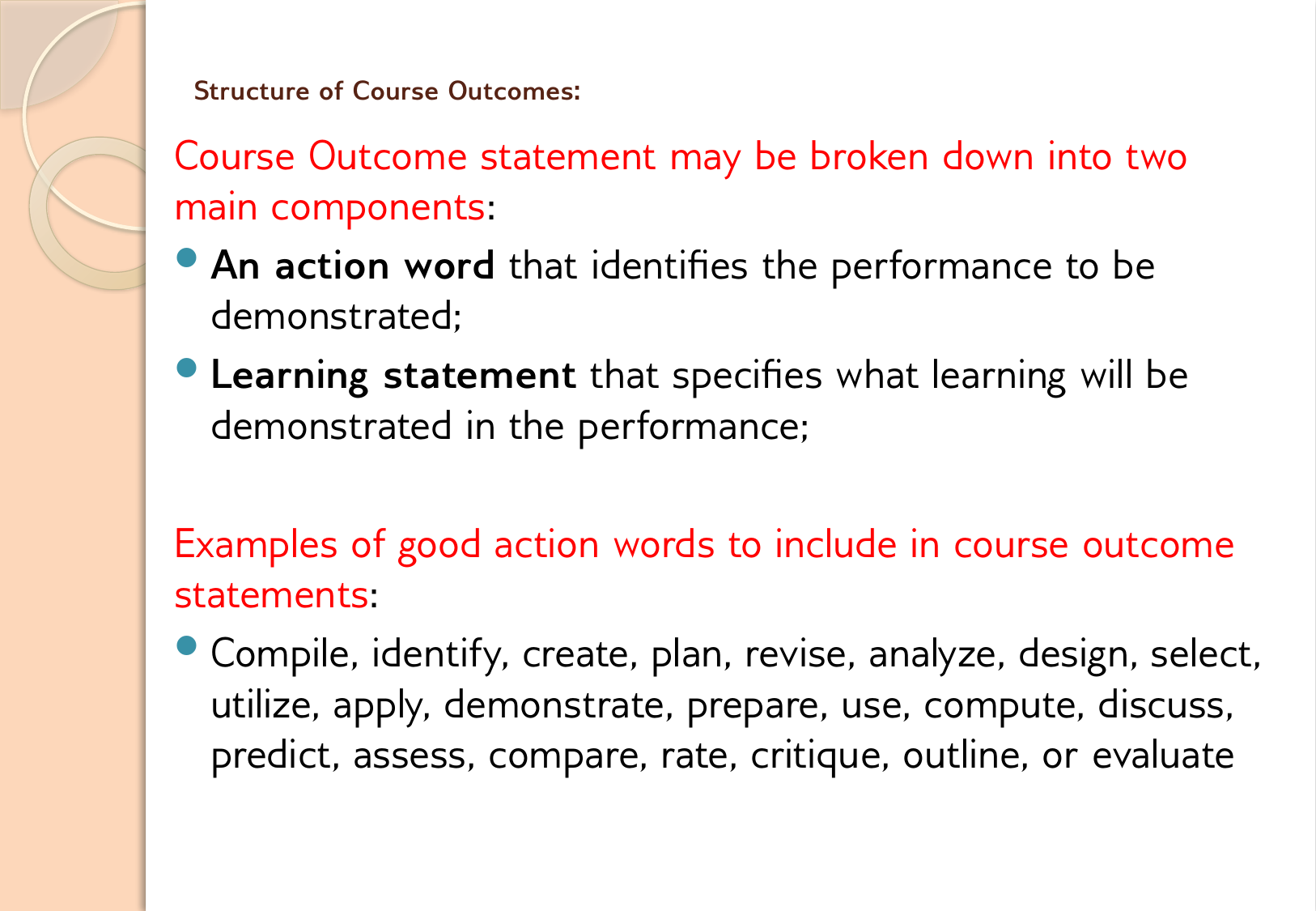

# Structure of Course Outcomes:
Course Outcome statement may be broken down into two main components:
An action word that identifies the performance to be demonstrated;
Learning statement that specifies what learning will be demonstrated in the performance;

Examples of good action words to include in course outcome statements:
Compile, identify, create, plan, revise, analyze, design, select, utilize, apply, demonstrate, prepare, use, compute, discuss, predict, assess, compare, rate, critique, outline, or evaluate